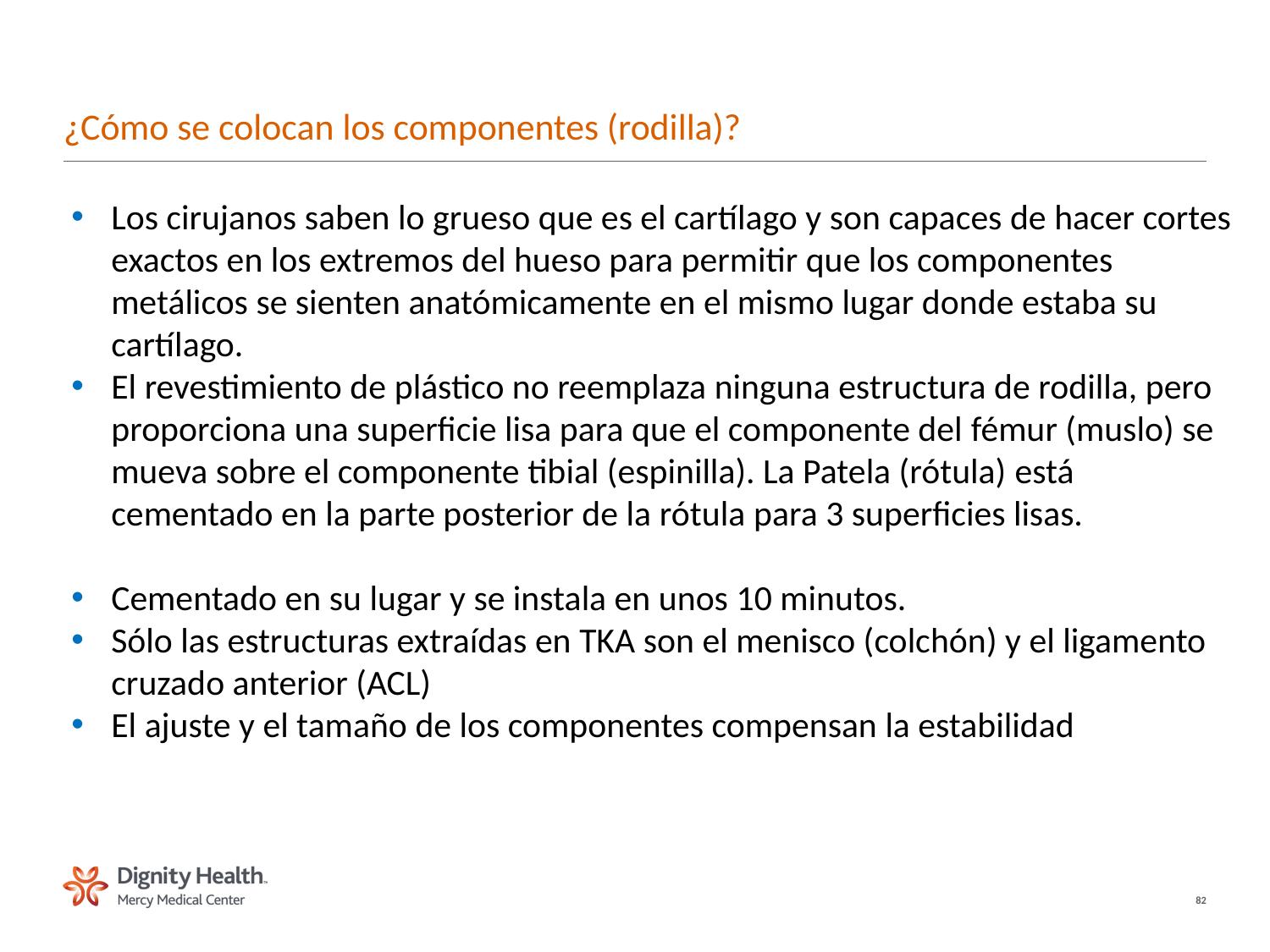

# ¿Cómo se colocan los componentes (rodilla)?
Los cirujanos saben lo grueso que es el cartílago y son capaces de hacer cortes exactos en los extremos del hueso para permitir que los componentes metálicos se sienten anatómicamente en el mismo lugar donde estaba su cartílago.
El revestimiento de plástico no reemplaza ninguna estructura de rodilla, pero proporciona una superficie lisa para que el componente del fémur (muslo) se mueva sobre el componente tibial (espinilla). La Patela (rótula) está cementado en la parte posterior de la rótula para 3 superficies lisas.

Cementado en su lugar y se instala en unos 10 minutos.
Sólo las estructuras extraídas en TKA son el menisco (colchón) y el ligamento cruzado anterior (ACL)
El ajuste y el tamaño de los componentes compensan la estabilidad
82